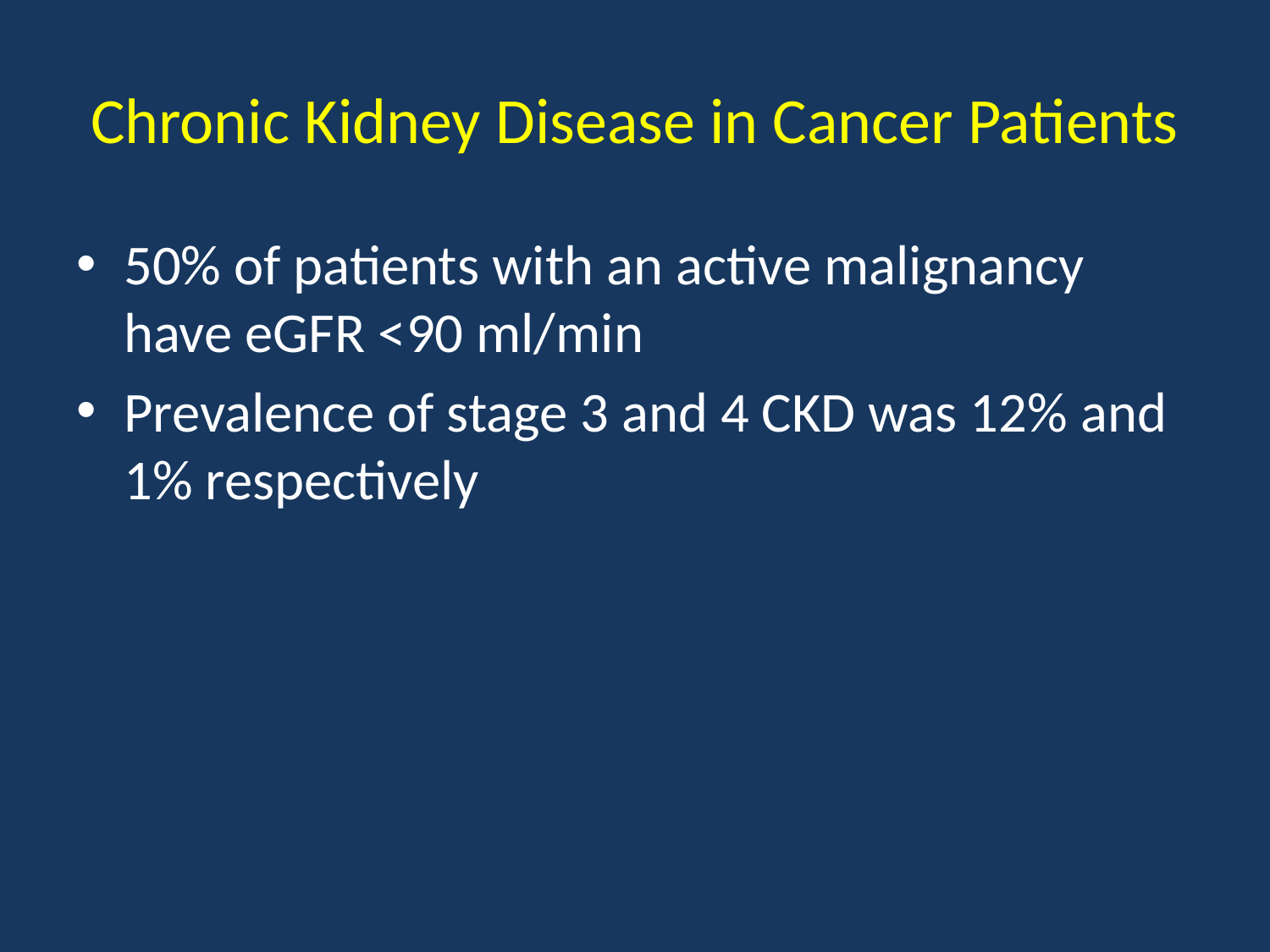

# Chronic Kidney Disease in Cancer Patients
50% of patients with an active malignancy have eGFR <90 ml/min
Prevalence of stage 3 and 4 CKD was 12% and 1% respectively